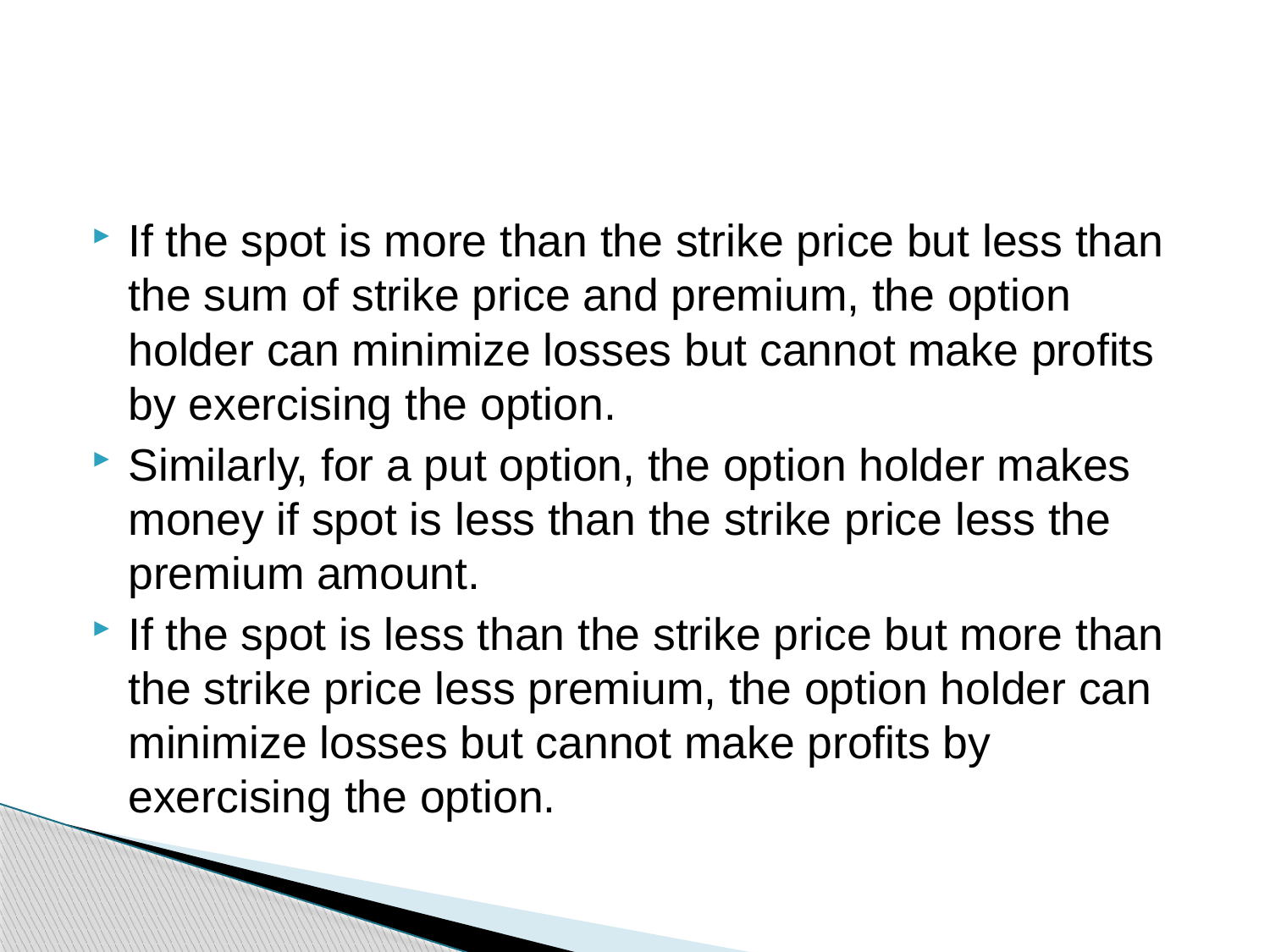

#
If the spot is more than the strike price but less than the sum of strike price and premium, the option holder can minimize losses but cannot make profits by exercising the option.
Similarly, for a put option, the option holder makes money if spot is less than the strike price less the premium amount.
If the spot is less than the strike price but more than the strike price less premium, the option holder can minimize losses but cannot make profits by exercising the option.